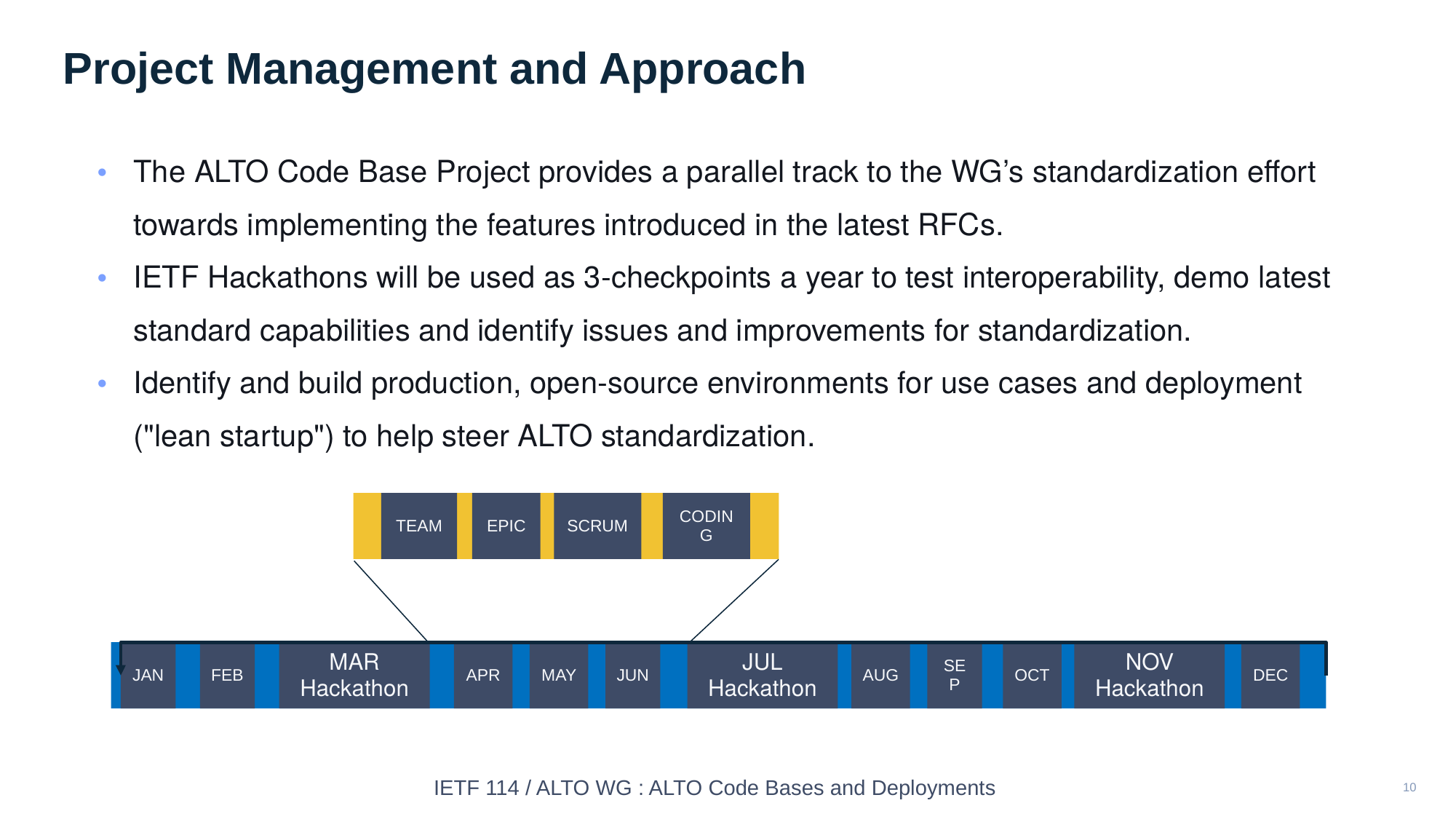

# Project Management and Approach

The ALTO Code Base Project provides a parallel track to the WG’s standardization effort towards implementing the features introduced in the latest RFCs.
IETF Hackathons will be used as 3-checkpoints a year to test interoperability, demo latest standard capabilities and identify issues and improvements for standardization.
Identify and build production, open-source environments for use cases and deployment ("lean startup") to help steer ALTO standardization.

TEAM
EPIC
SCRUM
CODING
APR
MAY
AUG
OCT
DEC
MAR
Hackathon
JUL
Hackathon
NOV
Hackathon

JAN
FEB
JUN
SEP